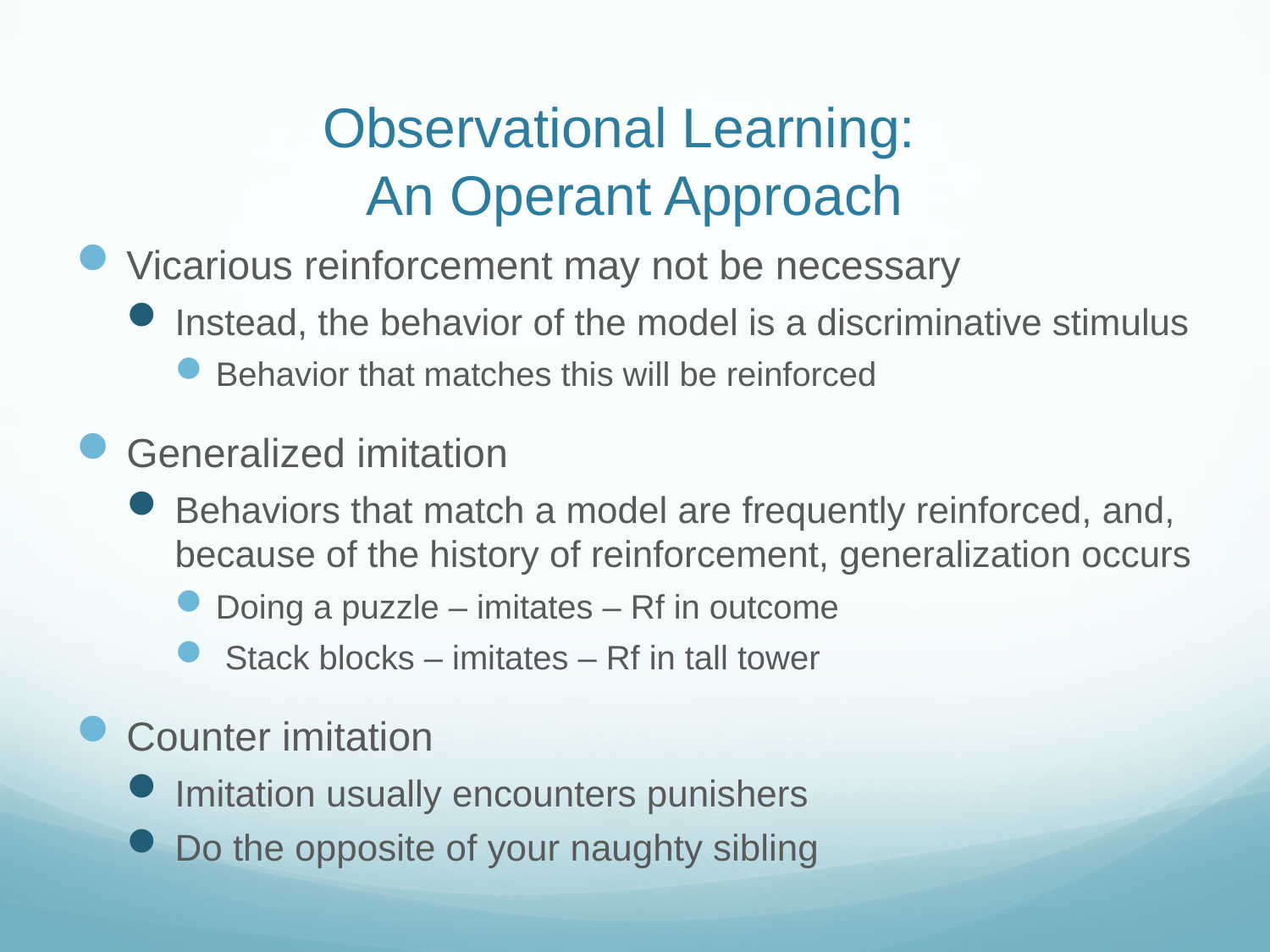

# Observational Learning: An Operant Approach
Vicarious reinforcement may not be necessary
Instead, the behavior of the model is a discriminative stimulus
Behavior that matches this will be reinforced
Generalized imitation
Behaviors that match a model are frequently reinforced, and, because of the history of reinforcement, generalization occurs
Doing a puzzle – imitates – Rf in outcome
 Stack blocks – imitates – Rf in tall tower
Counter imitation
Imitation usually encounters punishers
Do the opposite of your naughty sibling